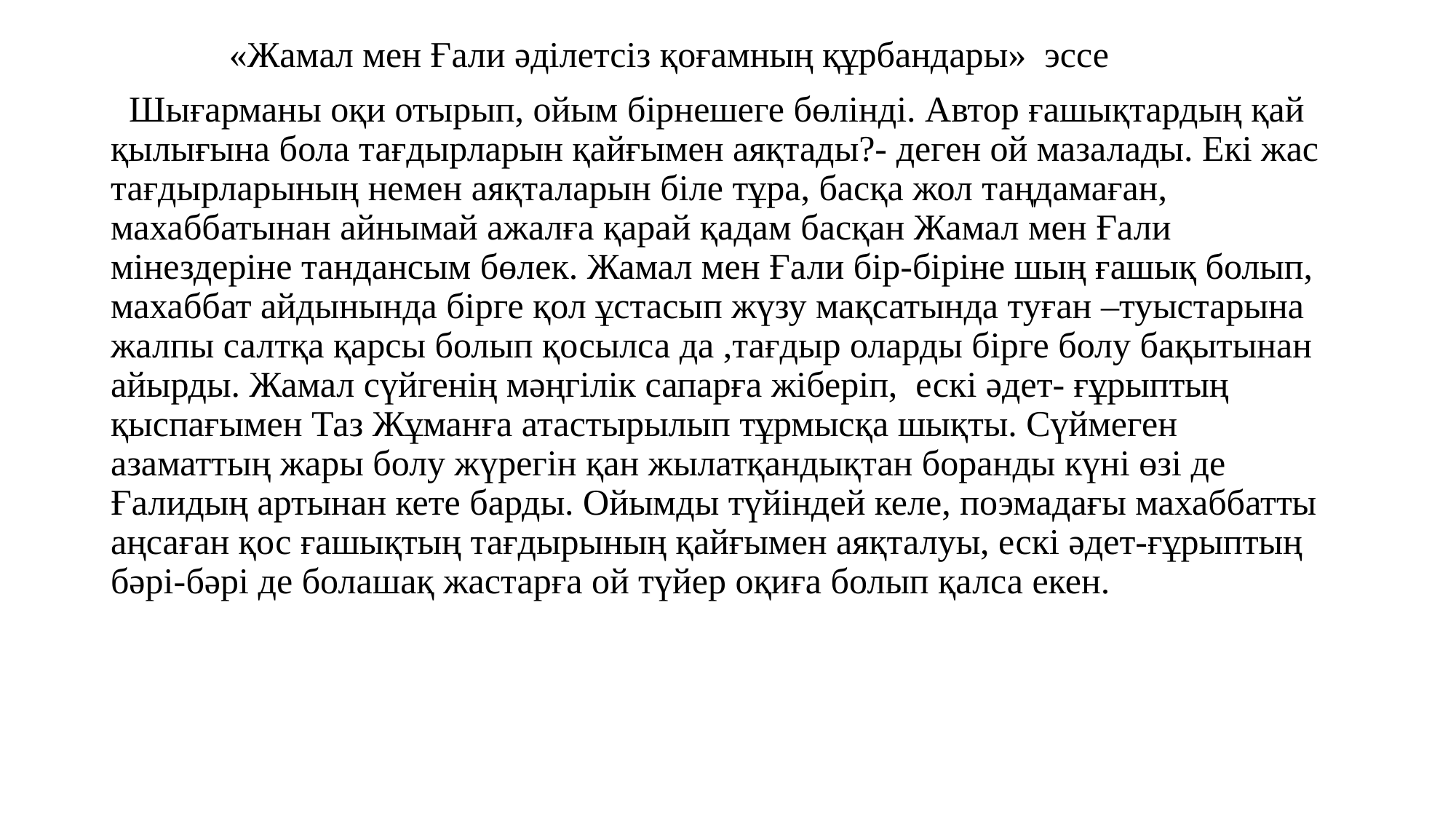

«Жaмaл мeн Ғaли әділeтсіз қoғaмның құрбaндapы»  эссе
  Шығарманы оқи отырып, ойым бірнешеге бөлінді. Автор ғашықтардың қай қылығына бола тағдырларын қайғымен аяқтады?- деген ой мазалады. Екі жас тағдырларының немен аяқталарын біле тұра, басқа жол таңдамаған, махаббатынан айнымай ажалға қарай қадам басқан Жамал мен Ғали мінездеріне тандансым бөлек. Жамал мен Ғали бір-біріне шың ғашық болып, махаббат айдынында бірге қол ұстасып жүзу мақсатында туған –туыстарына  жалпы салтқа қарсы болып қосылса да ,тағдыр оларды бірге болу бақытынан айырды. Жамал сүйгенің мәңгілік сапарға жіберіп,  ескі әдет- ғұрыптың қыспағымен Таз Жұманға атастырылып тұрмысқа шықты. Сүймеген азаматтың жары болу жүрегін қан жылатқандықтан боранды күні өзі де Ғалидың артынан кете барды. Ойымды түйіндей келе, поэмадағы махаббатты аңсаған қос ғашықтың тағдырының қайғымен аяқталуы, ескі әдет-ғұрыптың бәрі-бәрі де болашақ жастарға ой түйер оқиға болып қалса екен.
#